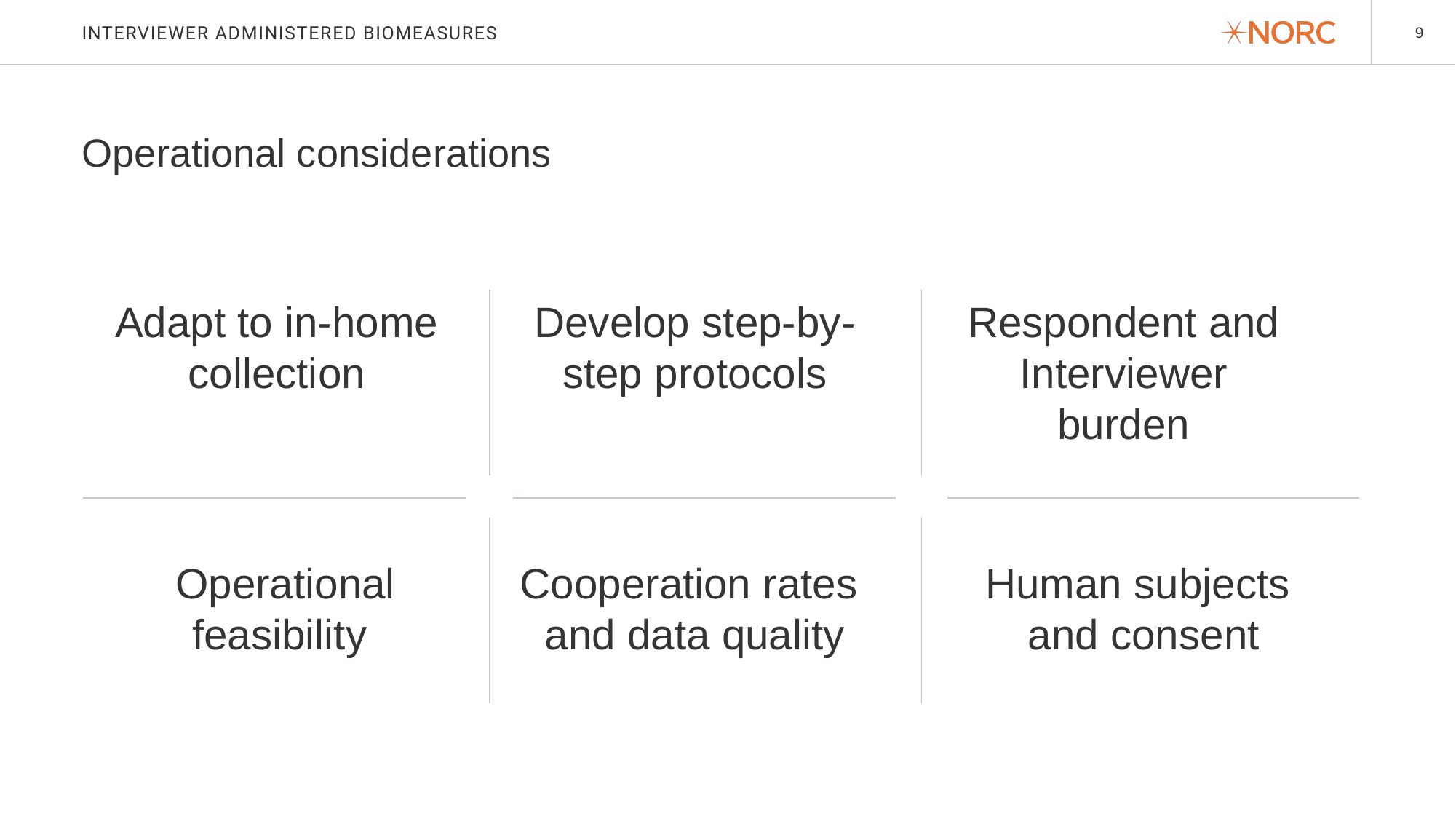

# Interviewer administered biomeasures
Operational considerations
Adapt to in-home collection
Develop step-by-step protocols

Respondent and Interviewer burden

Human subjects
and consent

Operational feasibility

Cooperation rates
and data quality